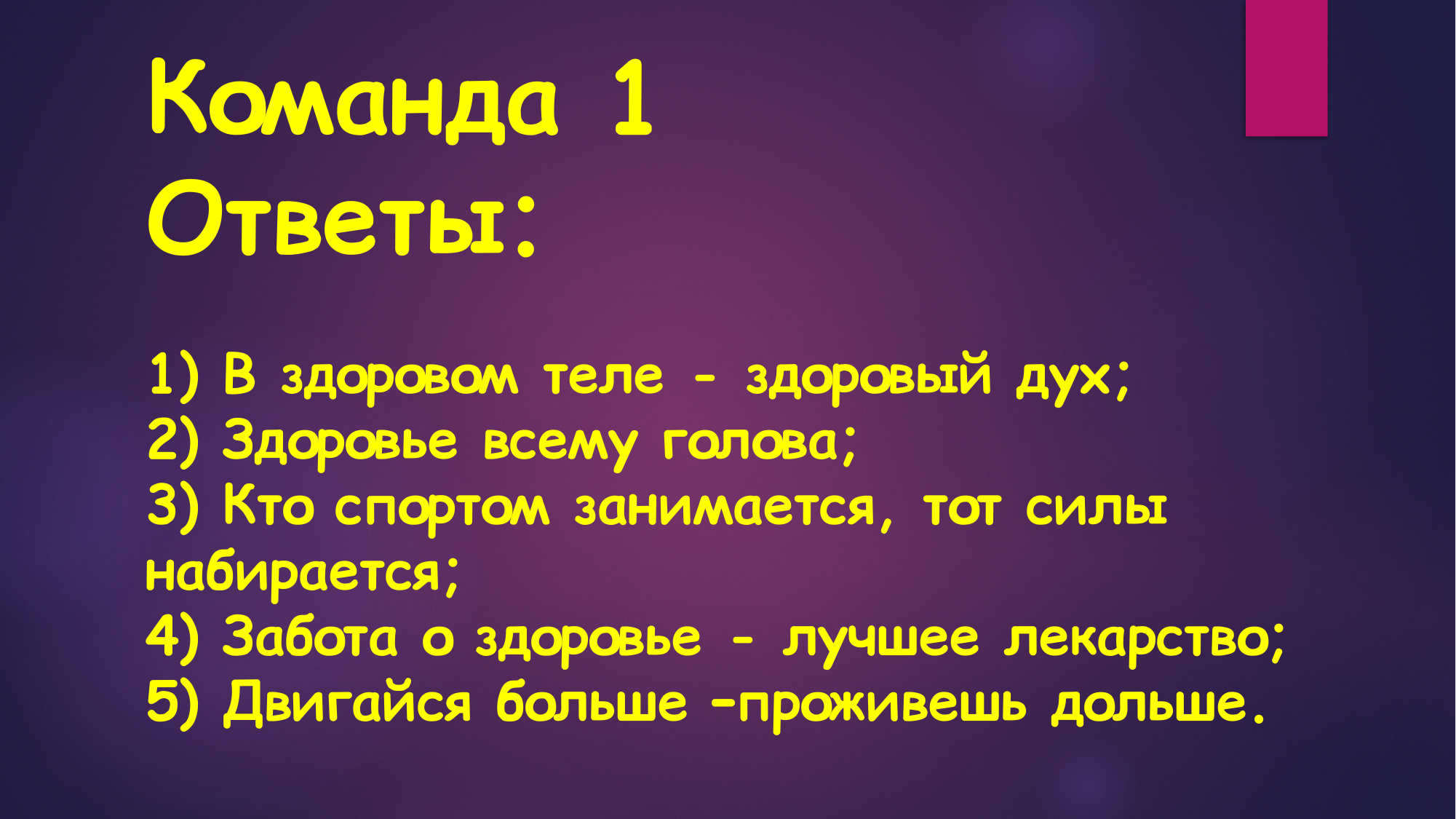

# Команда 1 Ответы: 1) В здоровом теле - здоровый дух; 2) Здоровье всему голова; 3) Кто спортом занимается, тот силы набирается; 4) Забота о здоровье - лучшее лекарство; 5) Двигайся больше –проживешь дольше.